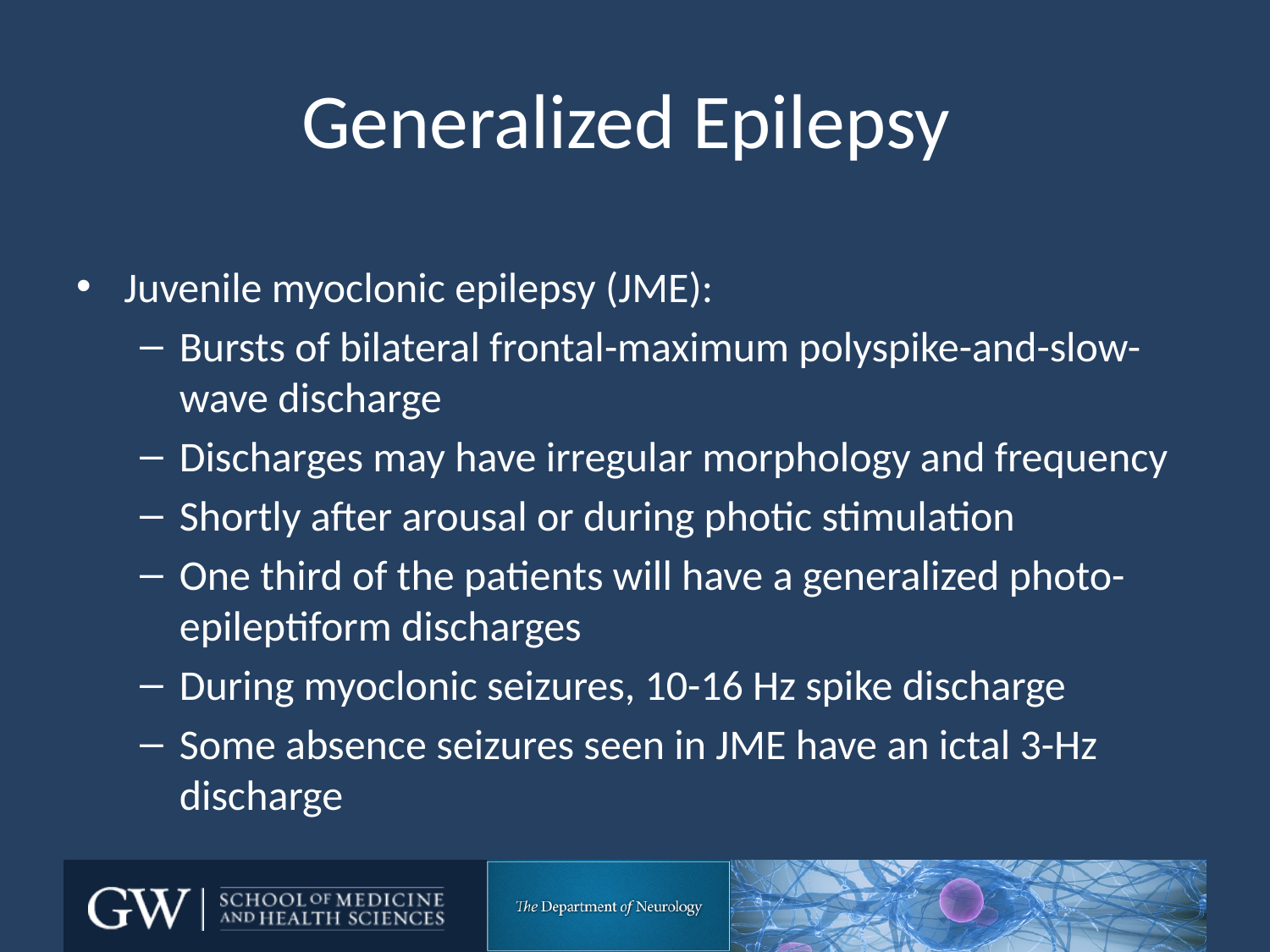

# Generalized Epilepsy
Juvenile myoclonic epilepsy (JME):
Bursts of bilateral frontal-maximum polyspike-and-slow-wave discharge
Discharges may have irregular morphology and frequency
Shortly after arousal or during photic stimulation
One third of the patients will have a generalized photo-epileptiform discharges
During myoclonic seizures, 10-16 Hz spike discharge
Some absence seizures seen in JME have an ictal 3-Hz discharge